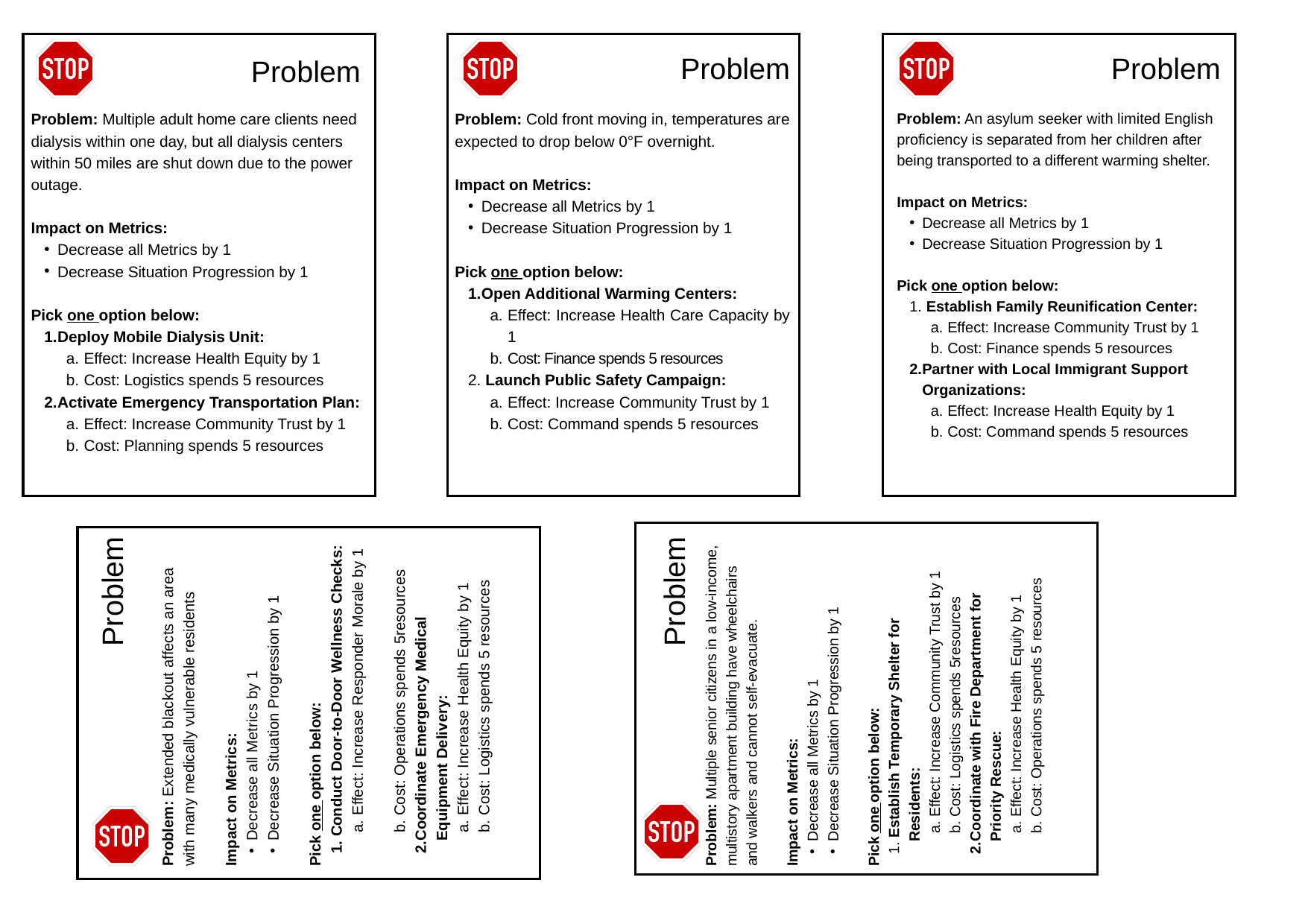

Problem cards #2

Problem
Problem
Problem
Problem: Multiple adult home care clients need dialysis within one day, but all dialysis centers within 50 miles are shut down due to the power outage.

Impact on Metrics:
Decrease all Metrics by 1
Decrease Situation Progression by 1

Pick one option below:
Deploy Mobile Dialysis Unit:
Effect: Increase Health Equity by 1
Cost: Logistics spends 5 resources
Activate Emergency Transportation Plan:
Effect: Increase Community Trust by 1
Cost: Planning spends 5 resources
Problem: Cold front moving in, temperatures are expected to drop below 0°F overnight.

Impact on Metrics:
Decrease all Metrics by 1
Decrease Situation Progression by 1

Pick one option below:
Open Additional Warming Centers:
Effect: Increase Health Care Capacity by 1
Cost: Finance spends 5 resources
 Launch Public Safety Campaign:
Effect: Increase Community Trust by 1
Cost: Command spends 5 resources
Problem: An asylum seeker with limited English proficiency is separated from her children after being transported to a different warming shelter.

Impact on Metrics:
Decrease all Metrics by 1
Decrease Situation Progression by 1

Pick one option below:
 Establish Family Reunification Center:
Effect: Increase Community Trust by 1
Cost: Finance spends 5 resources
Partner with Local Immigrant Support Organizations:
Effect: Increase Health Equity by 1
Cost: Command spends 5 resources

Problem: Multiple senior citizens in a low-income, multistory apartment building have wheelchairs and walkers and cannot self-evacuate.

Impact on Metrics:
Decrease all Metrics by 1
Decrease Situation Progression by 1

Pick one option below:
 Establish Temporary Shelter for Residents:
Effect: Increase Community Trust by 1
Cost: Logistics spends 5resources
Coordinate with Fire Department for Priority Rescue:
Effect: Increase Health Equity by 1
Cost: Operations spends 5 resources
Problem: Extended blackout affects an area with many medically vulnerable residents

Impact on Metrics:
Decrease all Metrics by 1
Decrease Situation Progression by 1

Pick one option below:
 Conduct Door-to-Door Wellness Checks:
Effect: Increase Responder Morale by 1
Cost: Operations spends 5resources
Coordinate Emergency Medical Equipment Delivery:
Effect: Increase Health Equity by 1
Cost: Logistics spends 5 resources
Problem
Problem